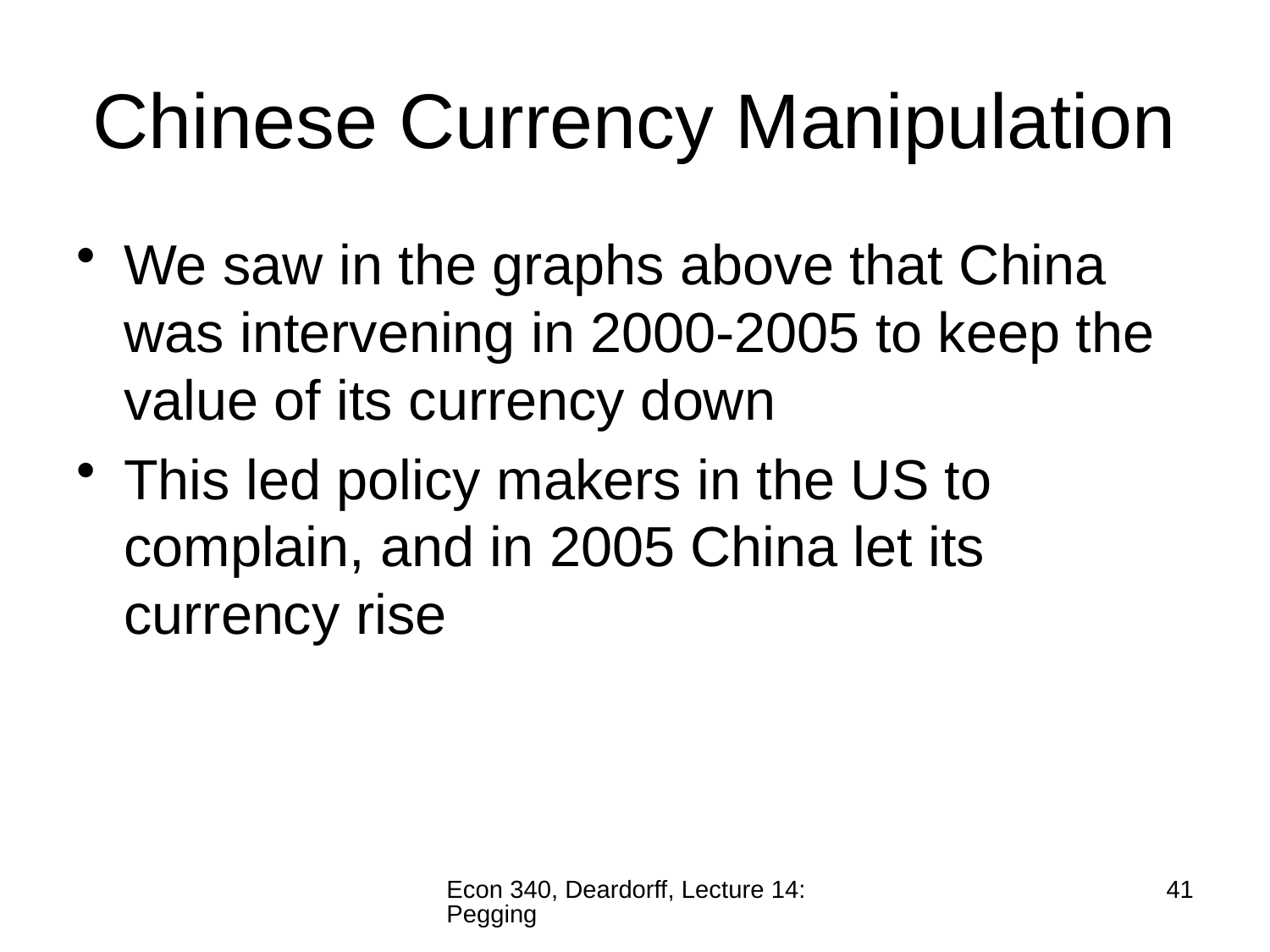

# Chinese Currency Manipulation
We saw in the graphs above that China was intervening in 2000-2005 to keep the value of its currency down
This led policy makers in the US to complain, and in 2005 China let its currency rise
Econ 340, Deardorff, Lecture 14:  Pegging
41